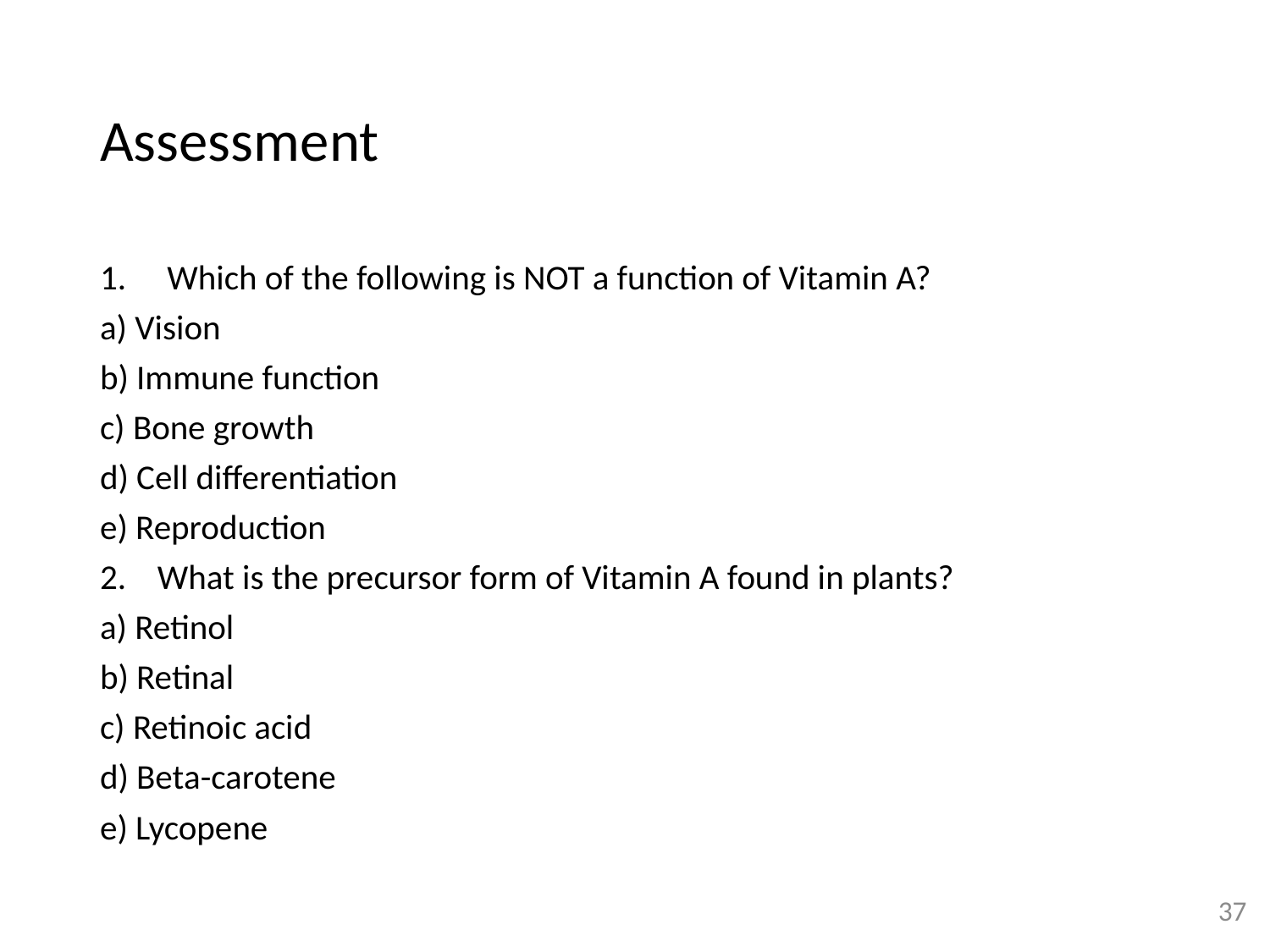

# Assessment
Which of the following is NOT a function of Vitamin A?
a) Vision
b) Immune function
c) Bone growth
d) Cell differentiation
e) Reproduction
2.    What is the precursor form of Vitamin A found in plants?
a) Retinol
b) Retinal
c) Retinoic acid
d) Beta-carotene
e) Lycopene
37